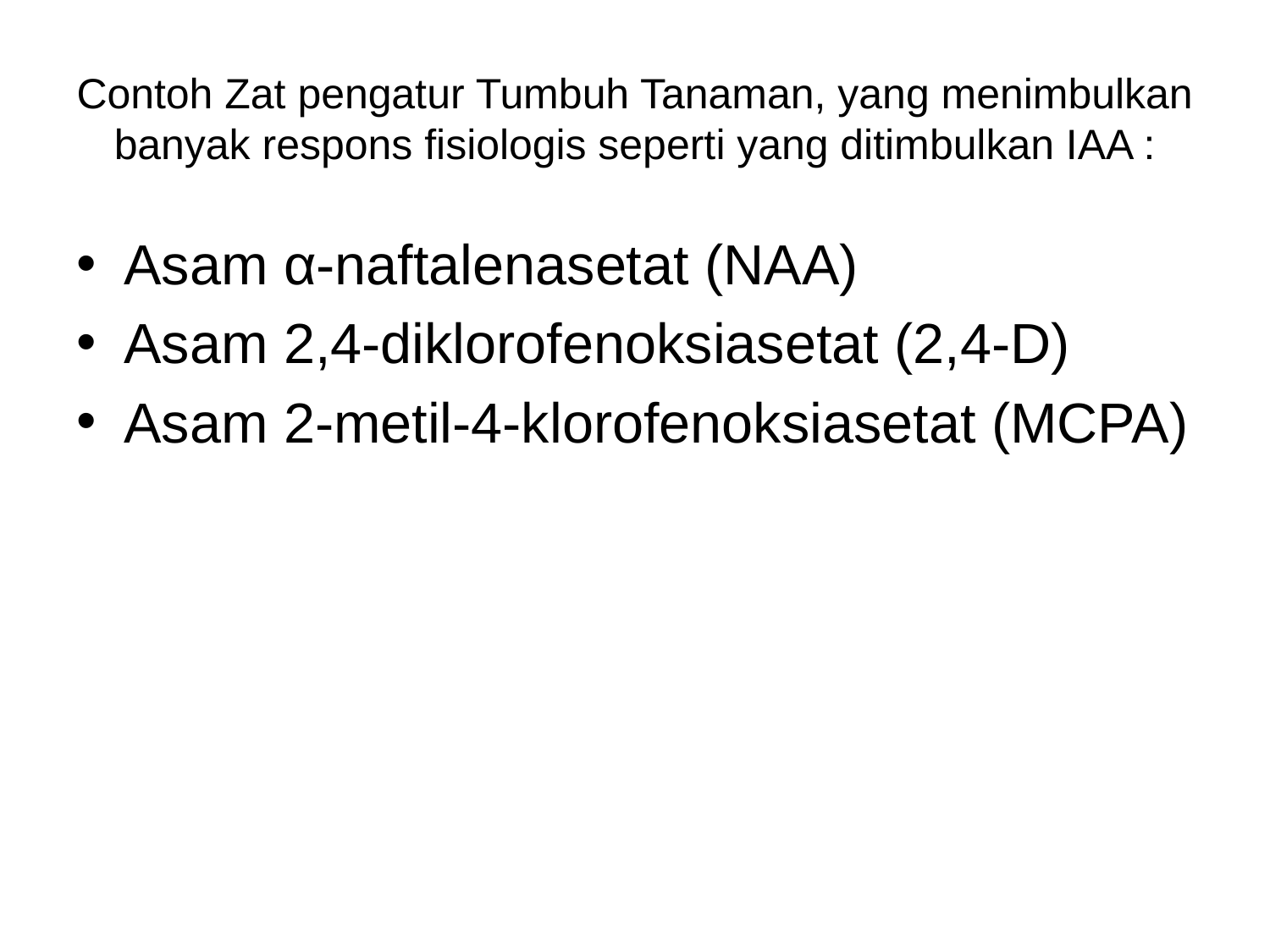

# Contoh Zat pengatur Tumbuh Tanaman, yang menimbulkan banyak respons fisiologis seperti yang ditimbulkan IAA :
Asam α-naftalenasetat (NAA)
Asam 2,4-diklorofenoksiasetat (2,4-D)
Asam 2-metil-4-klorofenoksiasetat (MCPA)